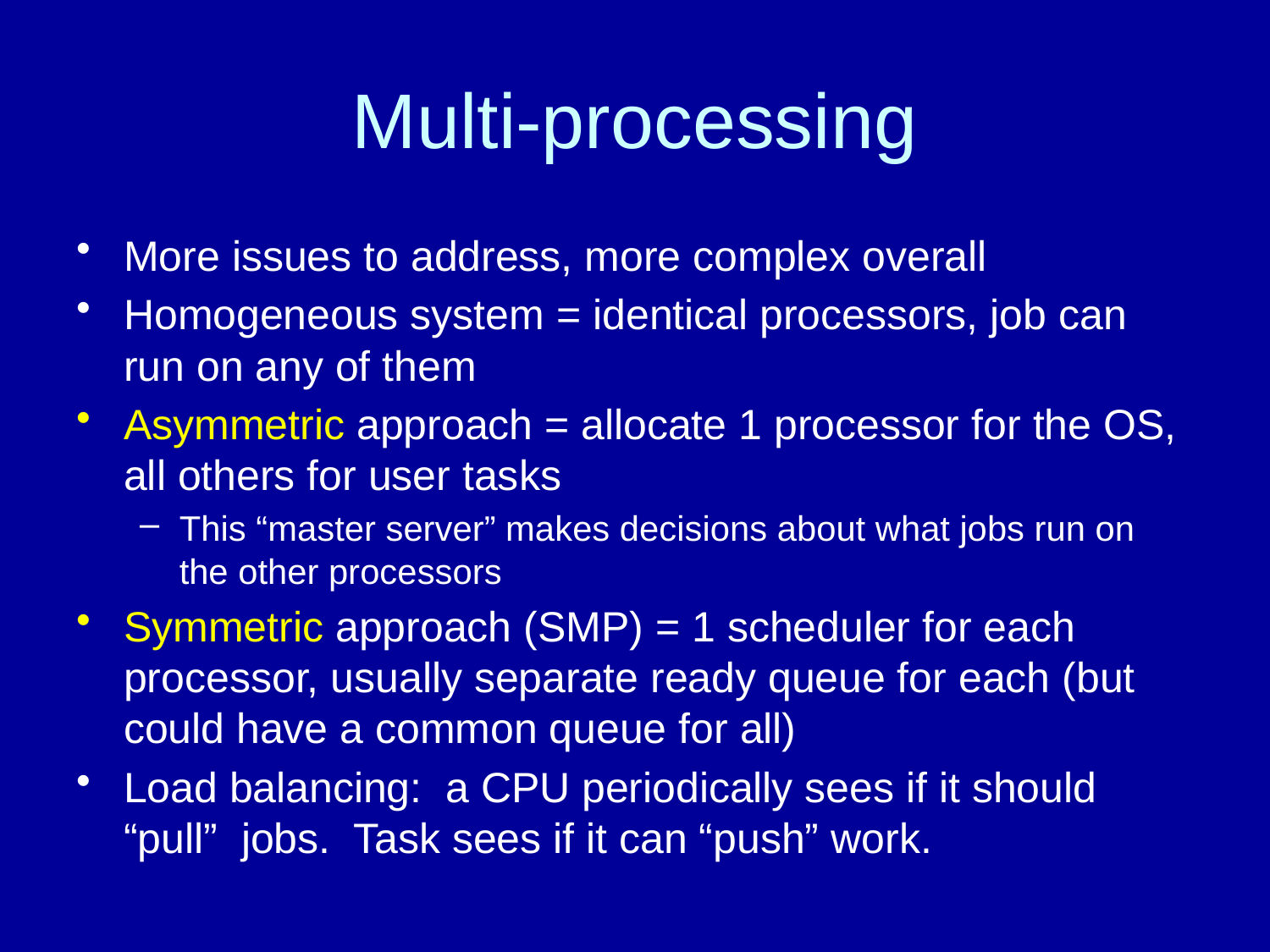

# Multi-processing
More issues to address, more complex overall
Homogeneous system = identical processors, job can run on any of them
Asymmetric approach = allocate 1 processor for the OS, all others for user tasks
This “master server” makes decisions about what jobs run on the other processors
Symmetric approach (SMP) = 1 scheduler for each processor, usually separate ready queue for each (but could have a common queue for all)
Load balancing:  a CPU periodically sees if it should “pull”  jobs.  Task sees if it can “push” work.